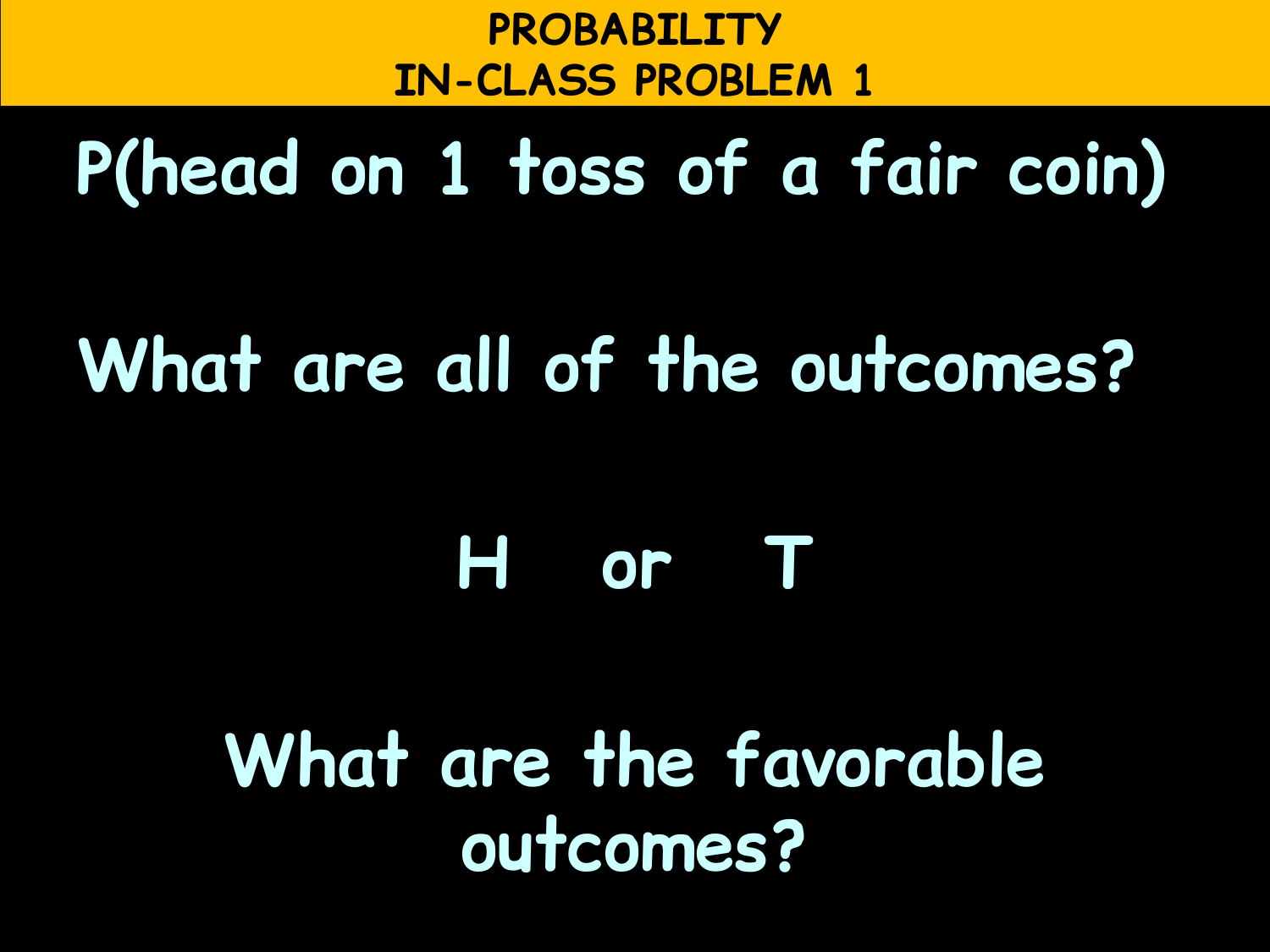

PROBABILITY
IN-CLASS PROBLEM 1
P(head on 1 toss of a fair coin)

What are all of the outcomes?

H   or   T

What are the favorable outcomes?